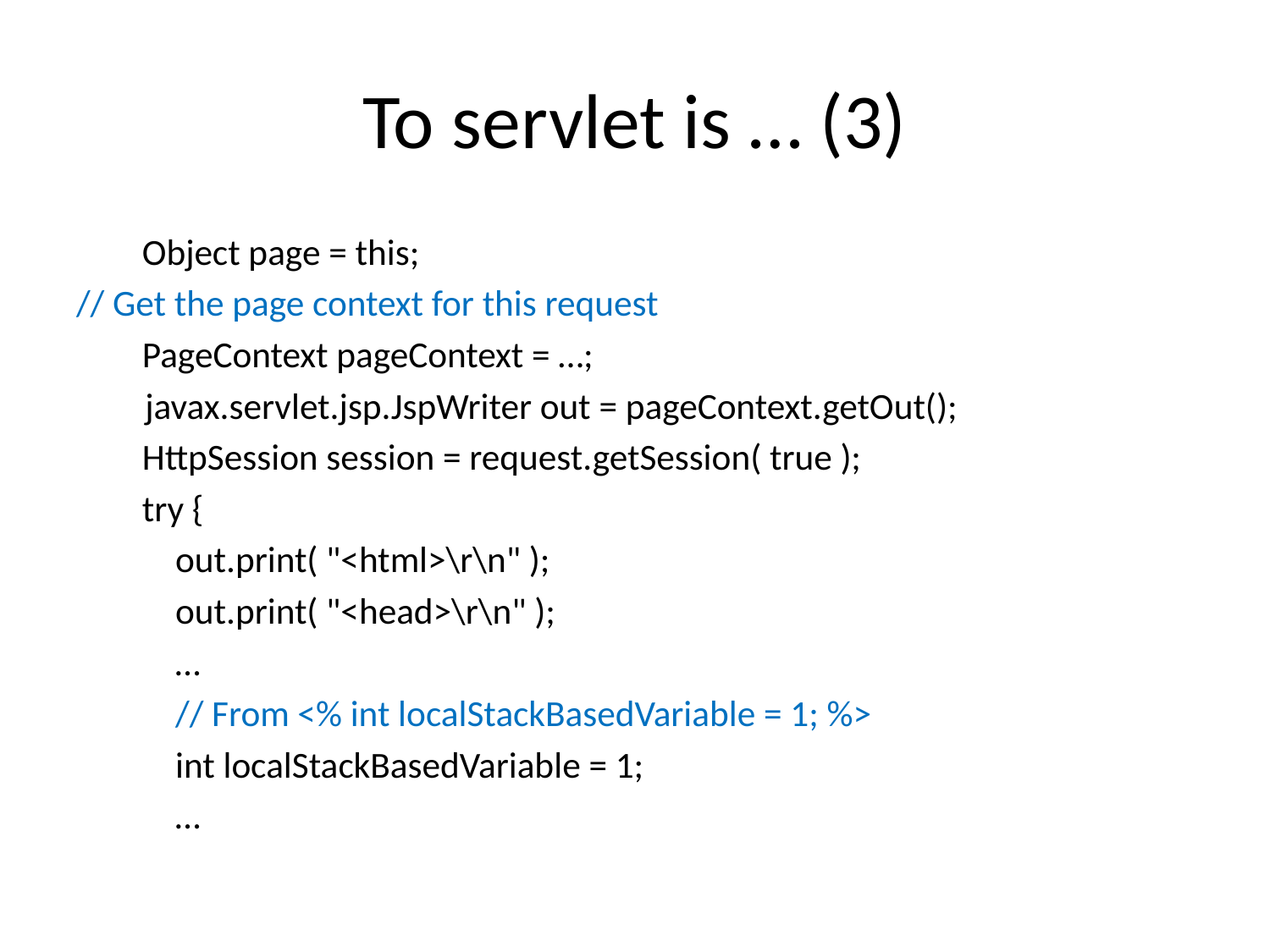

# To servlet is … (3)
        Object page = this;
// Get the page context for this request
        PageContext pageContext = …;
	   javax.servlet.jsp.JspWriter out = pageContext.getOut();
        HttpSession session = request.getSession( true );
        try {
            out.print( "<html>\r\n" );
            out.print( "<head>\r\n" );
            …
            // From <% int localStackBasedVariable = 1; %>
            int localStackBasedVariable = 1;
            …